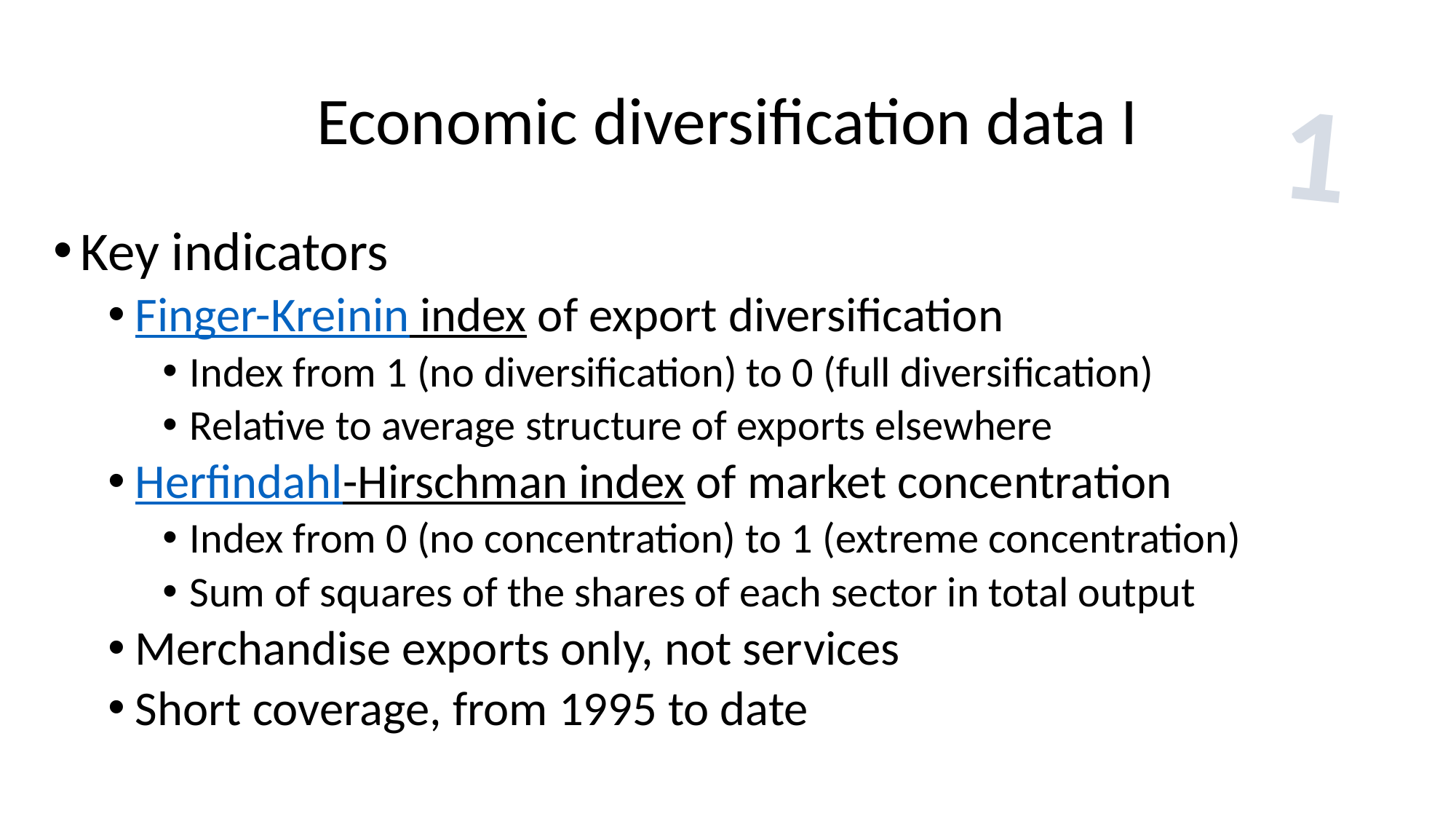

# Economic diversification data I
1
Key indicators
Finger-Kreinin index of export diversification
Index from 1 (no diversification) to 0 (full diversification)
Relative to average structure of exports elsewhere
Herfindahl-Hirschman index of market concentration
Index from 0 (no concentration) to 1 (extreme concentration)
Sum of squares of the shares of each sector in total output
Merchandise exports only, not services
Short coverage, from 1995 to date